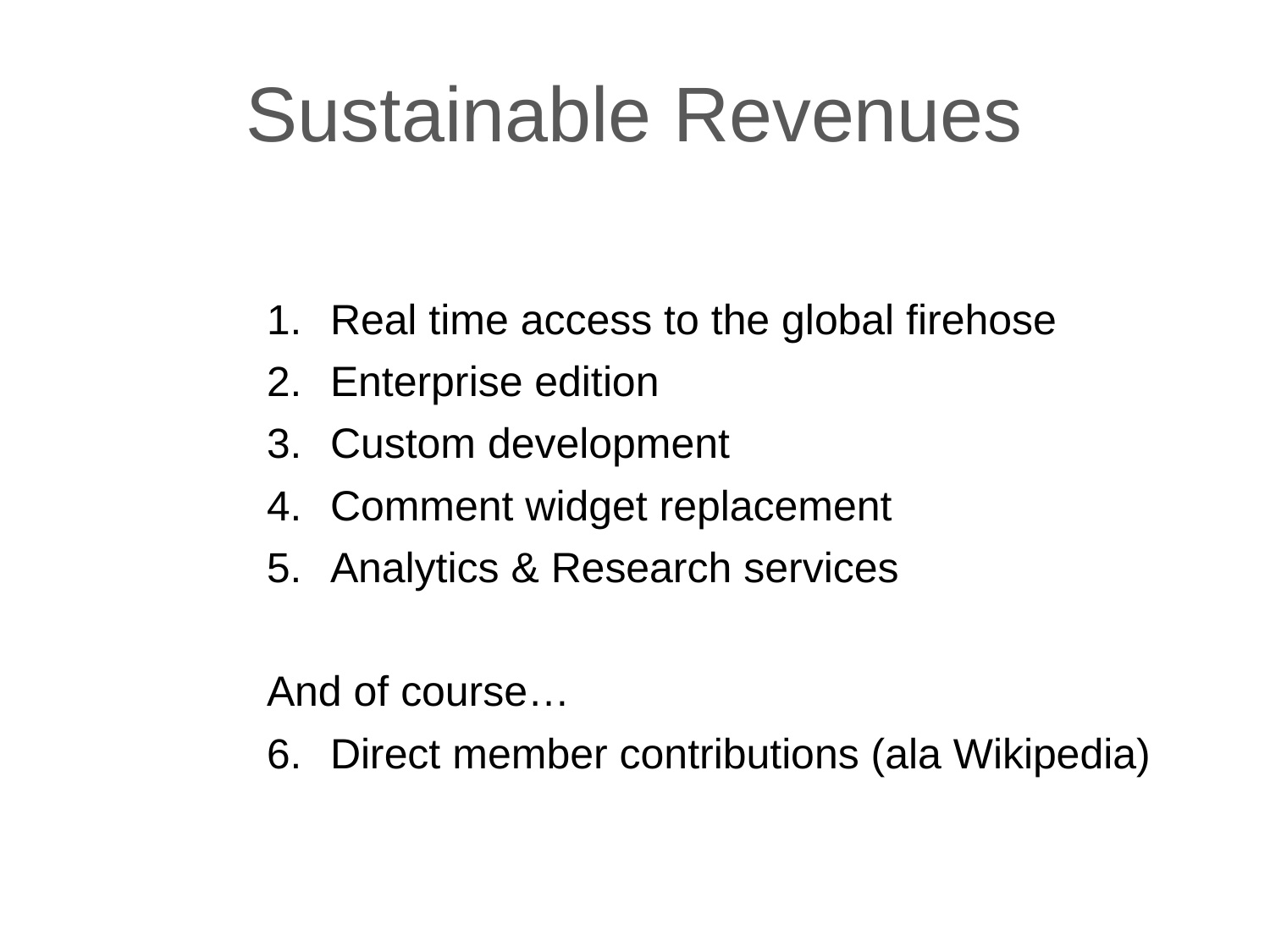

Sustainable Revenues
Real time access to the global firehose
Enterprise edition
Custom development
Comment widget replacement
Analytics & Research services

And of course…
Direct member contributions (ala Wikipedia)